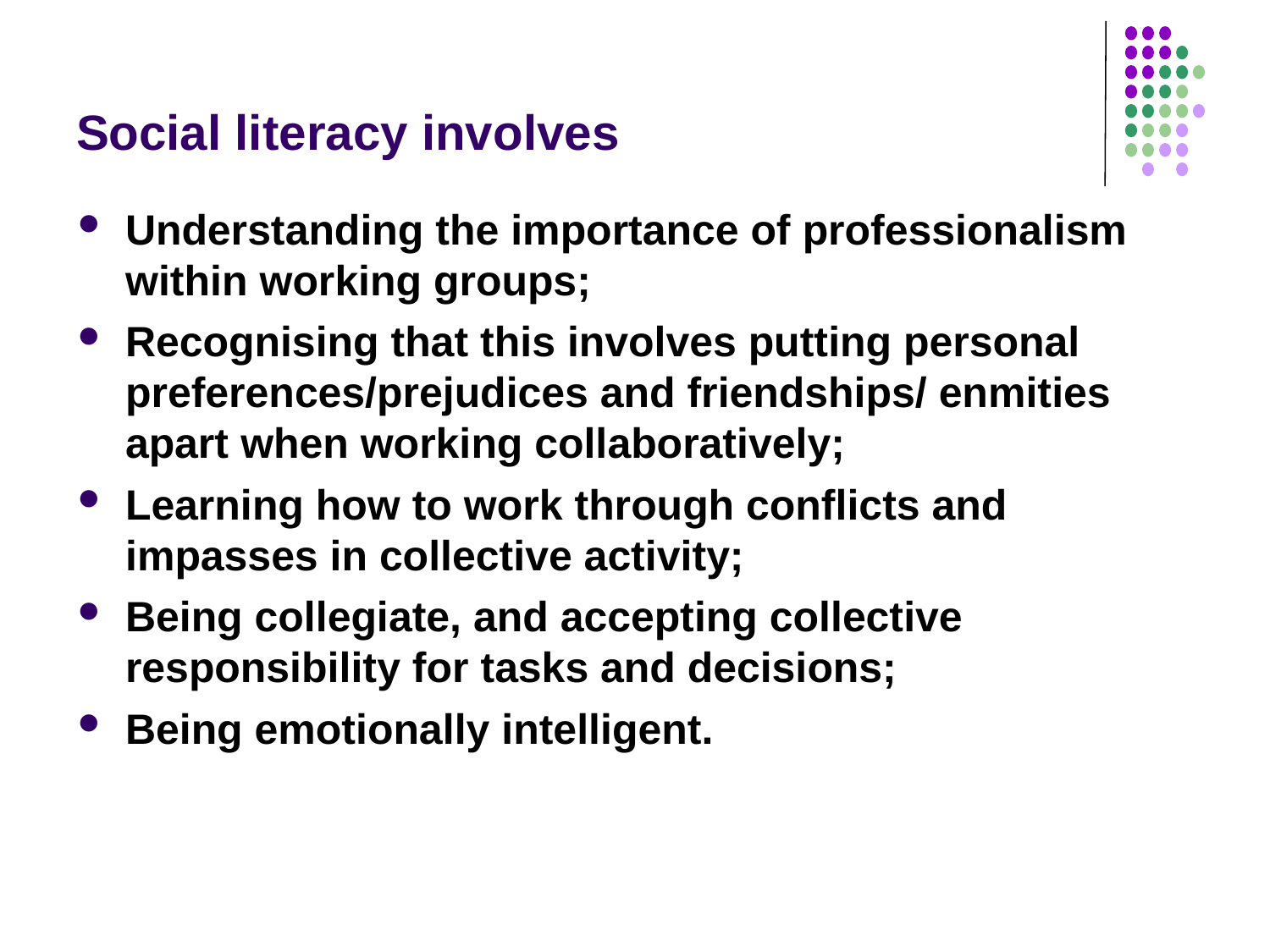

# Social literacy involves
Understanding the importance of professionalism within working groups;
Recognising that this involves putting personal preferences/prejudices and friendships/ enmities apart when working collaboratively;
Learning how to work through conflicts and impasses in collective activity;
Being collegiate, and accepting collective responsibility for tasks and decisions;
Being emotionally intelligent.